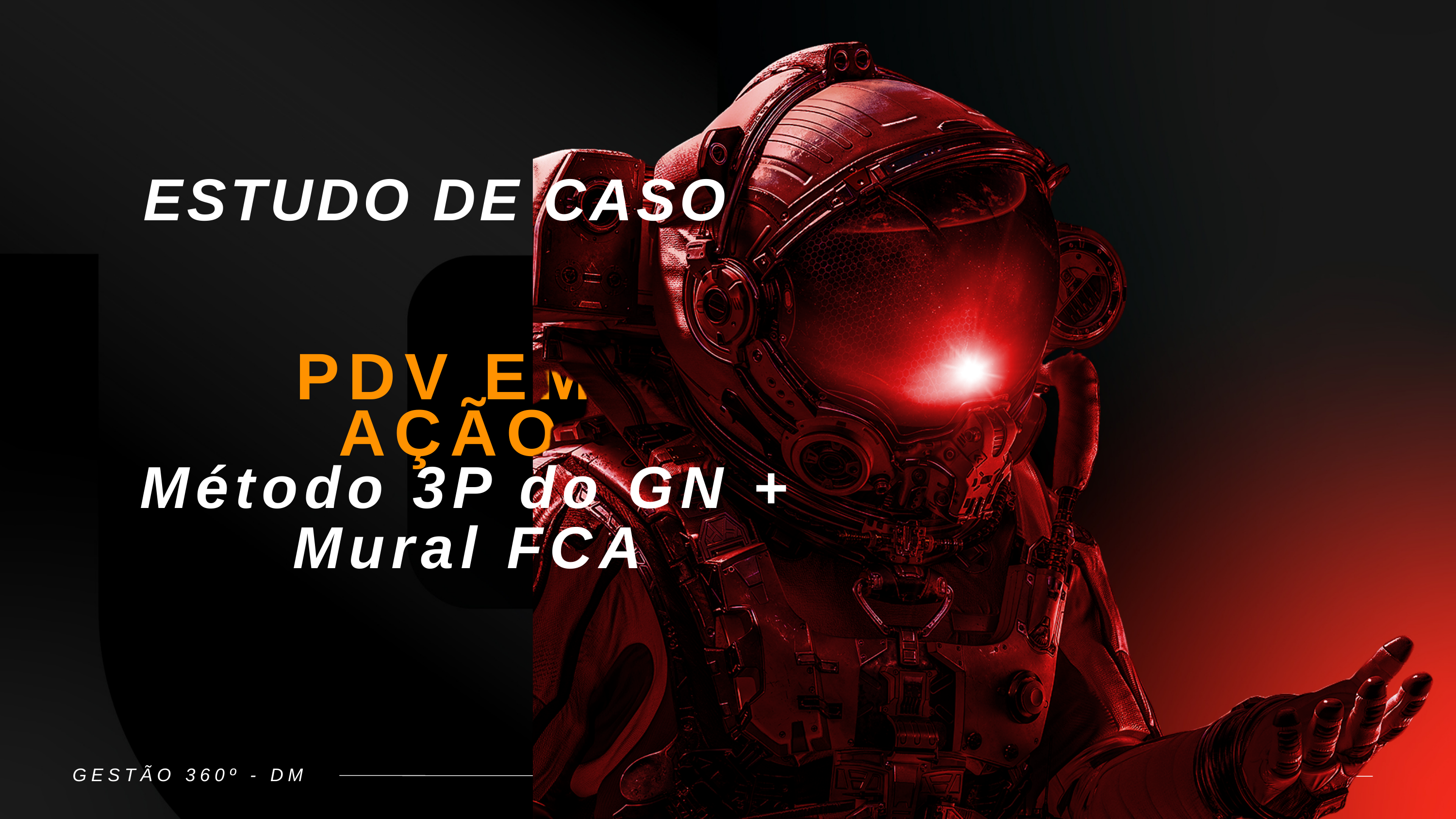

ESTUDO DE CASO
PDV EM AÇÃO
Método 3P do GN + Mural FCA

GESTÃO 360º - DM